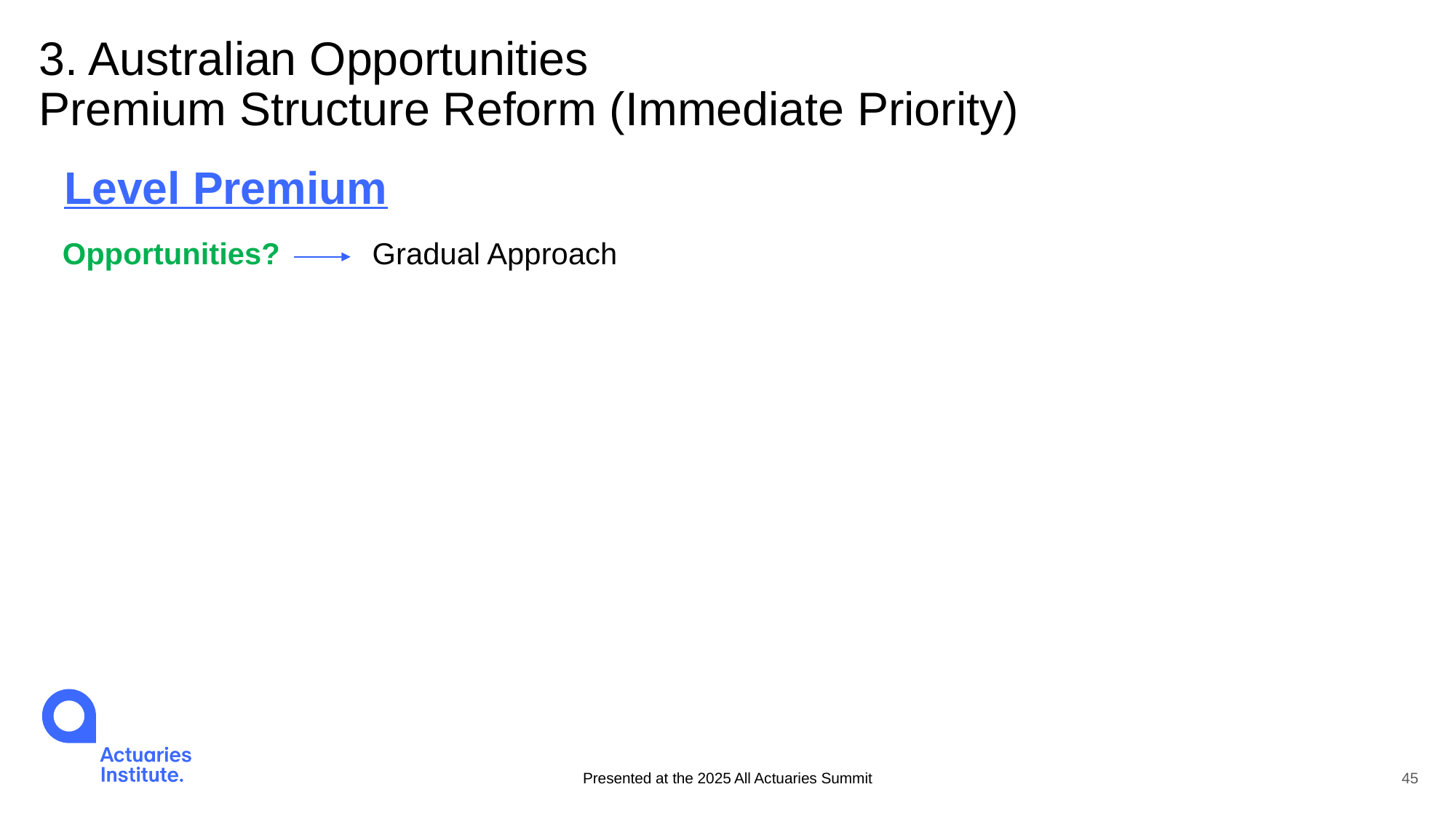

# 3. Australian Opportunities Premium Structure Reform (Immediate Priority)
Level Premium
Opportunities?           Gradual Approach

Presented at the 2025 All Actuaries Summit
45